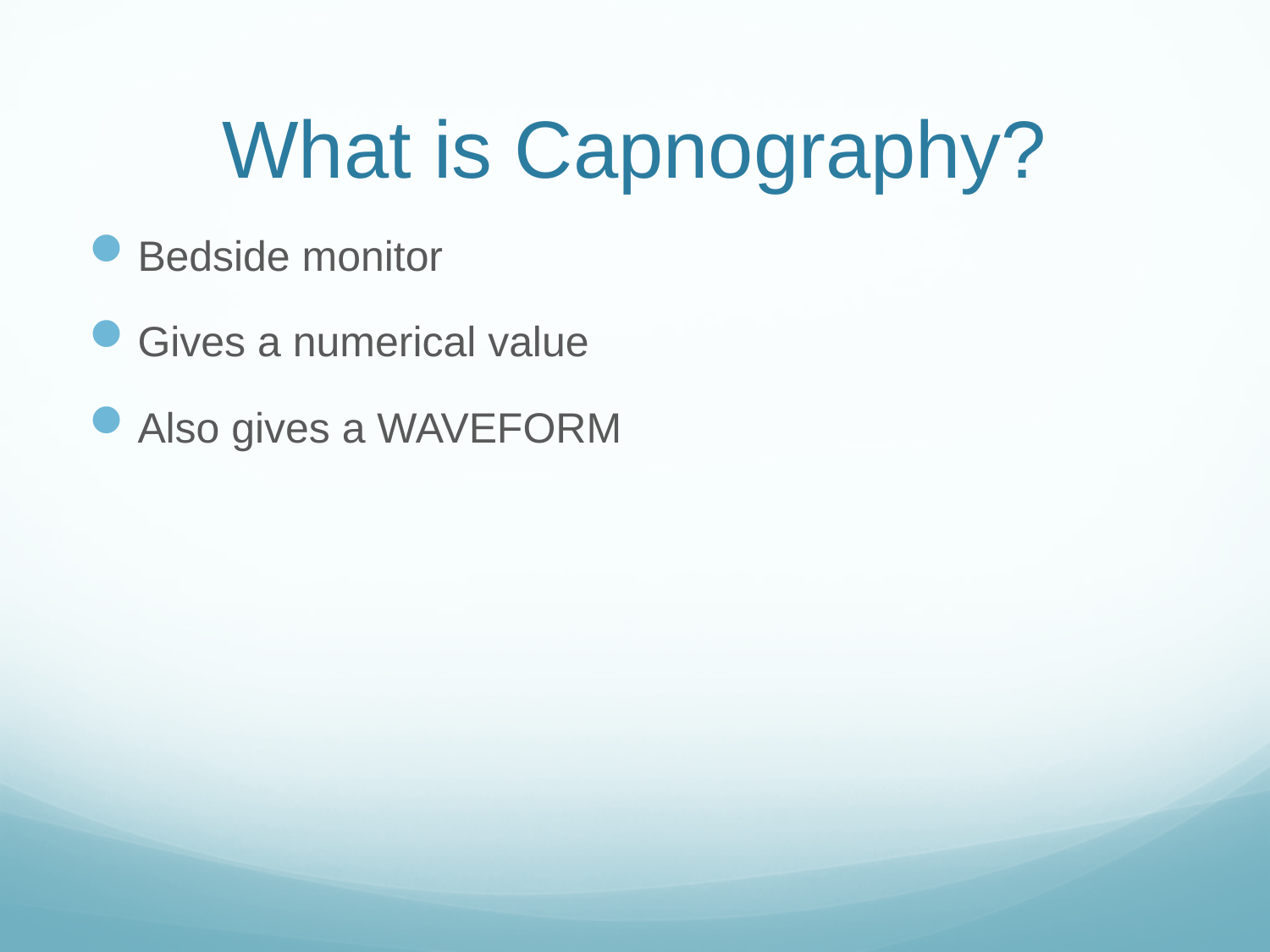

# What is Capnography?
Bedside monitor
Gives a numerical value
Also gives a WAVEFORM